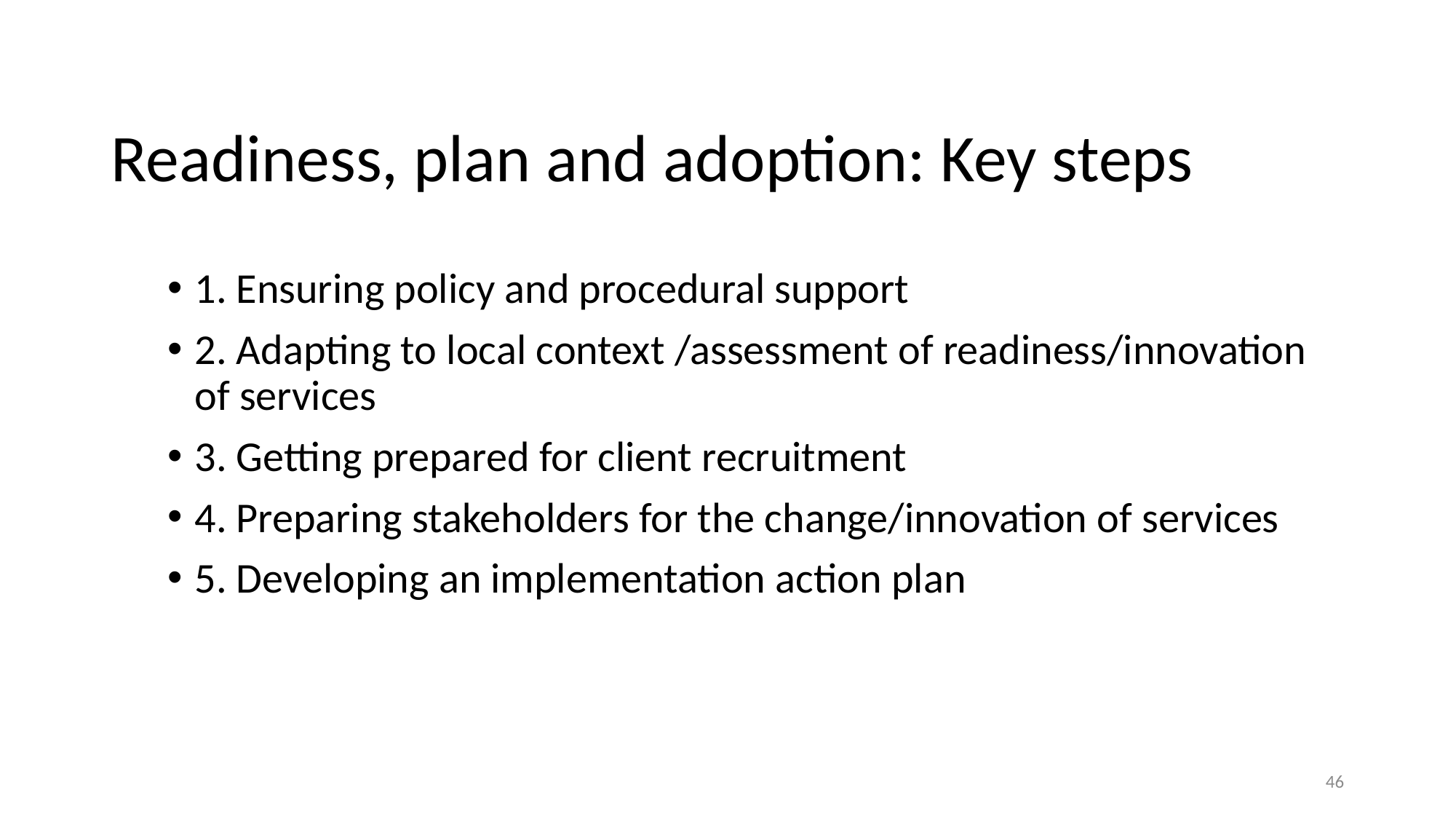

# Readiness, plan and adoption: Key steps
1. Ensuring policy and procedural support
2. Adapting to local context /assessment of readiness/innovation of services
3. Getting prepared for client recruitment
4. Preparing stakeholders for the change/innovation of services
5. Developing an implementation action plan
46